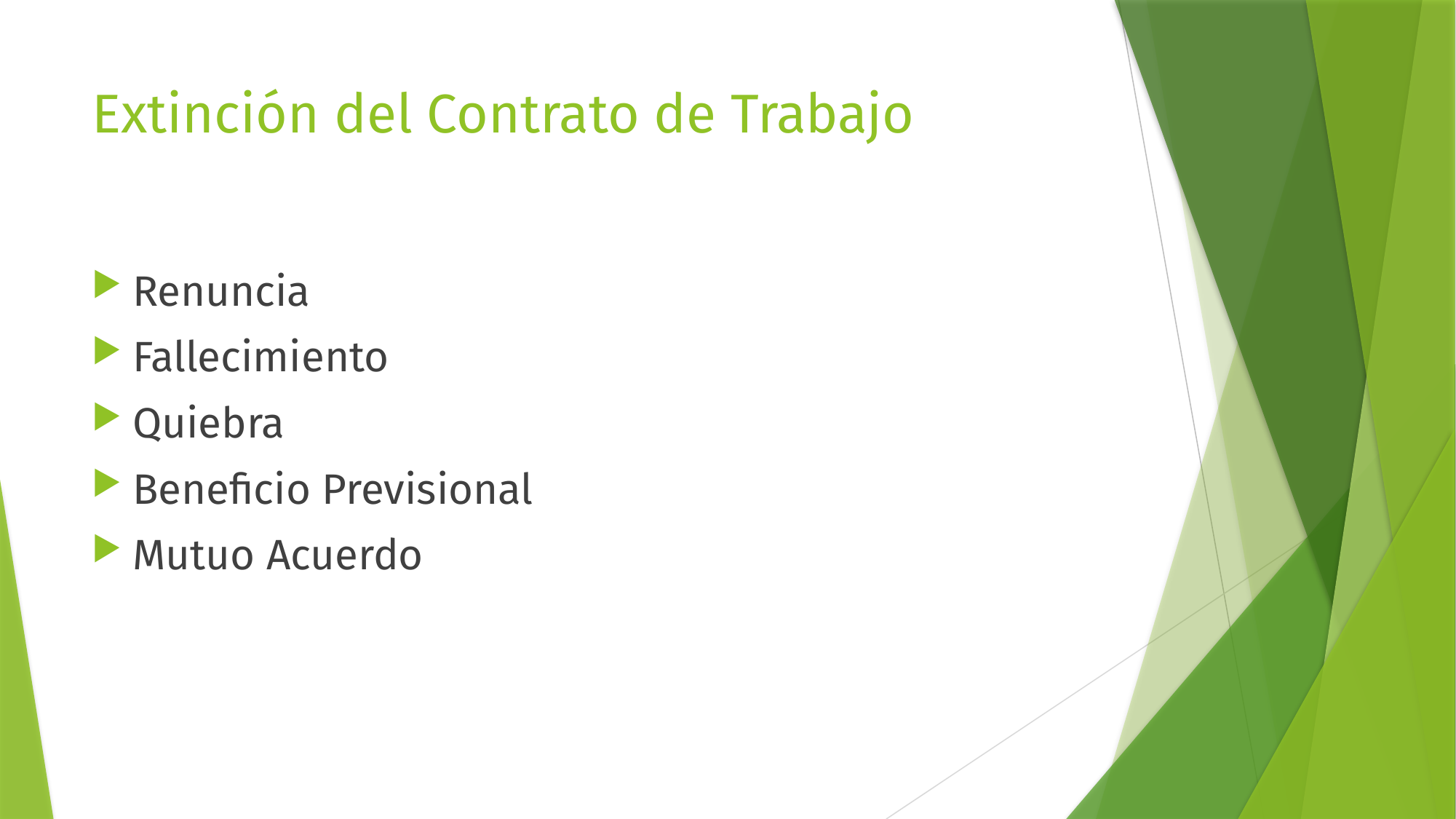

# Extinción del Contrato de Trabajo
Renuncia
Fallecimiento
Quiebra
Beneficio Previsional
Mutuo Acuerdo